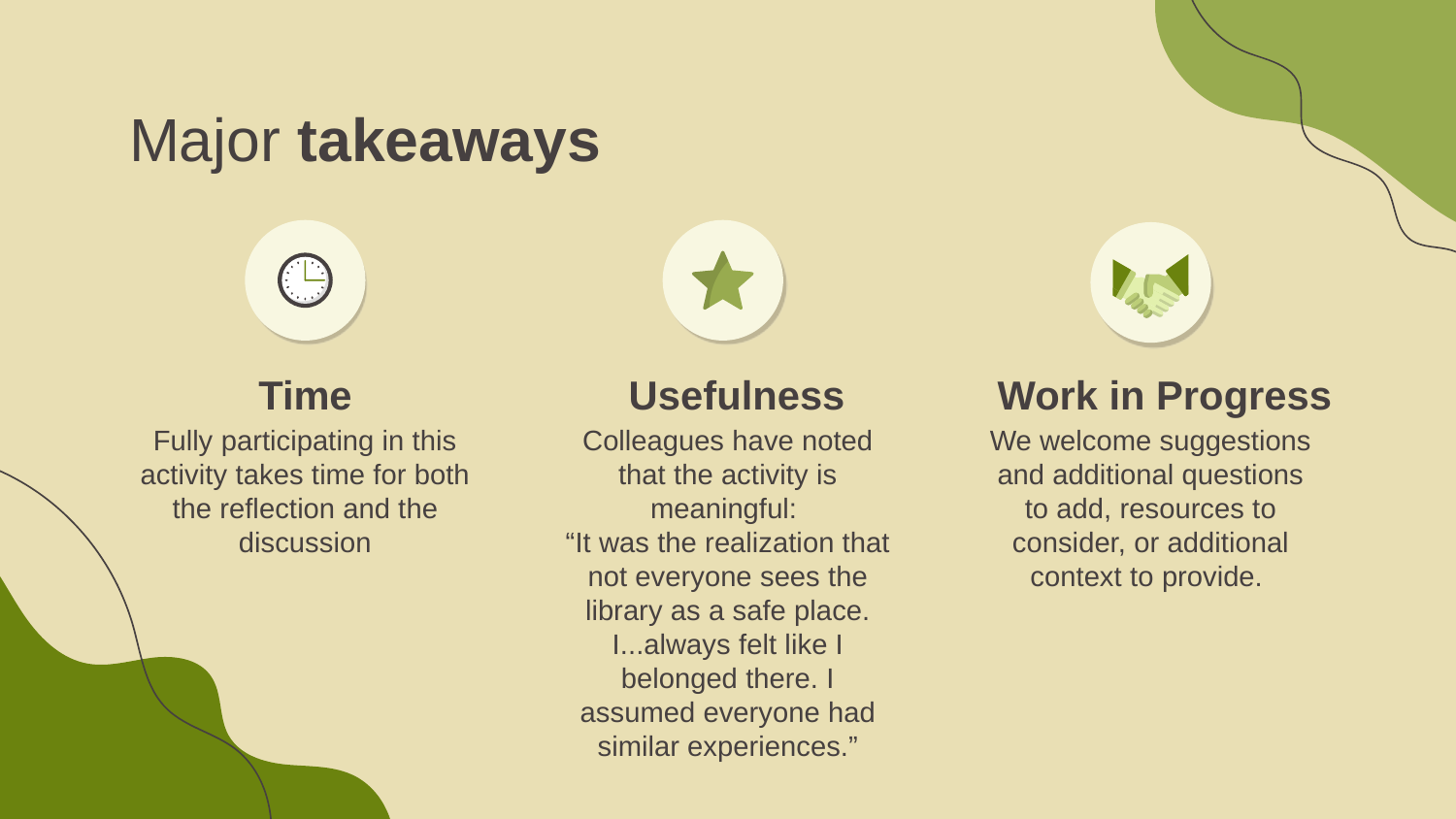

Major takeaways

Work in Progress
Usefulness
# Time
Fully participating in this activity takes time for both the reflection and the discussion
Colleagues have noted that the activity is meaningful:
“It was the realization that not everyone sees the library as a safe place. I...always felt like I belonged there. I assumed everyone had similar experiences.”
We welcome suggestions and additional questions to add, resources to consider, or additional context to provide.